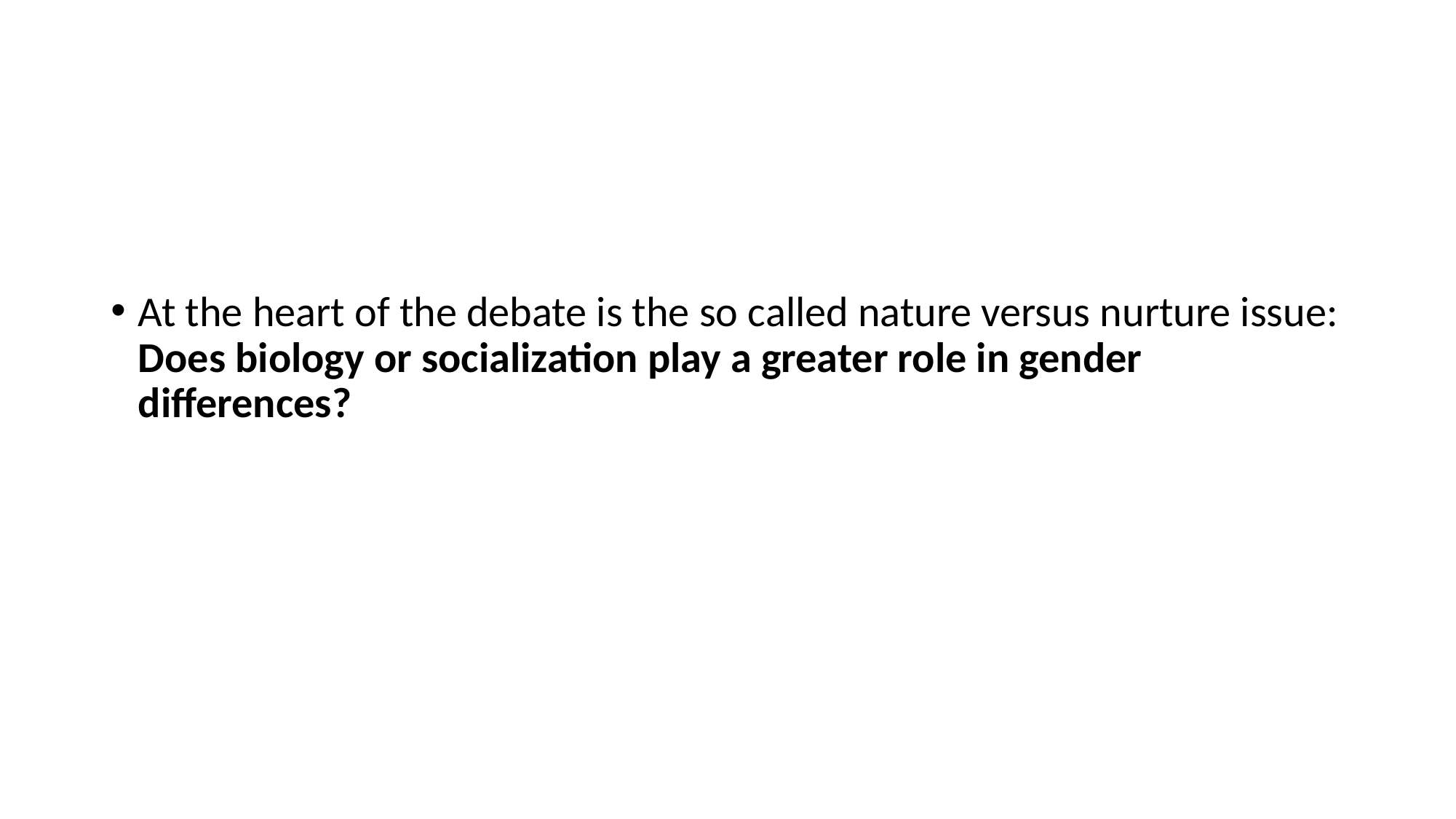

#

At the heart of the debate is the so called nature versus nurture issue: Does biology or socialization play a greater role in gender differences?